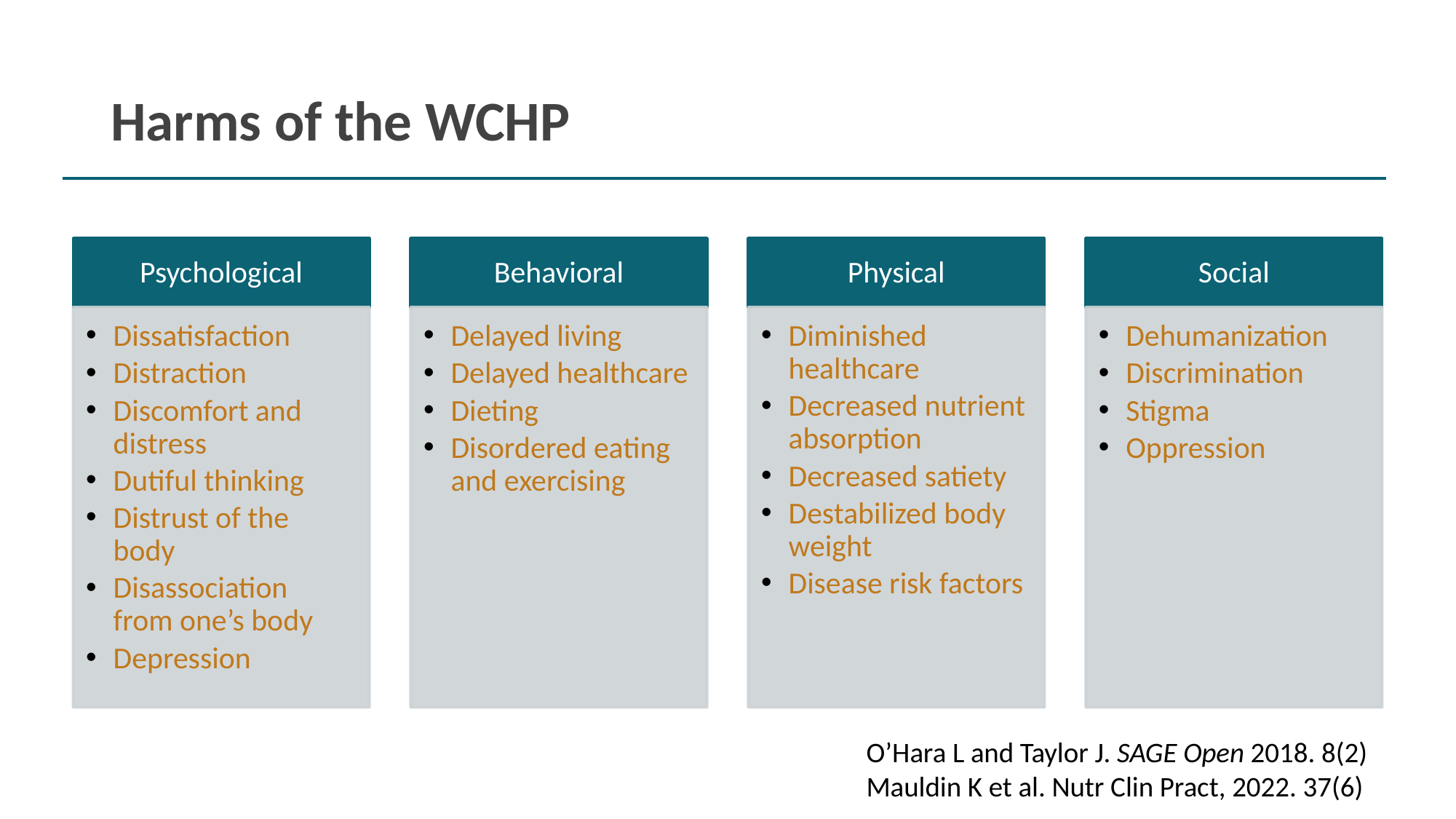

# Harms of the WCHP
Psychological
Dissatisfaction
Distraction
Discomfort and distress
Dutiful thinking
Distrust of the body
Disassociation from one’s body
Depression
Behavioral
Delayed living
Delayed healthcare
Dieting
Disordered eating and exercising
Physical
Diminished healthcare
Decreased nutrient absorption
Decreased satiety
Destabilized body weight
Disease risk factors

Social
Dehumanization
Discrimination
Stigma
Oppression
O’Hara L and Taylor J. SAGE Open 2018. 8(2)
Mauldin K et al. Nutr Clin Pract, 2022. 37(6)